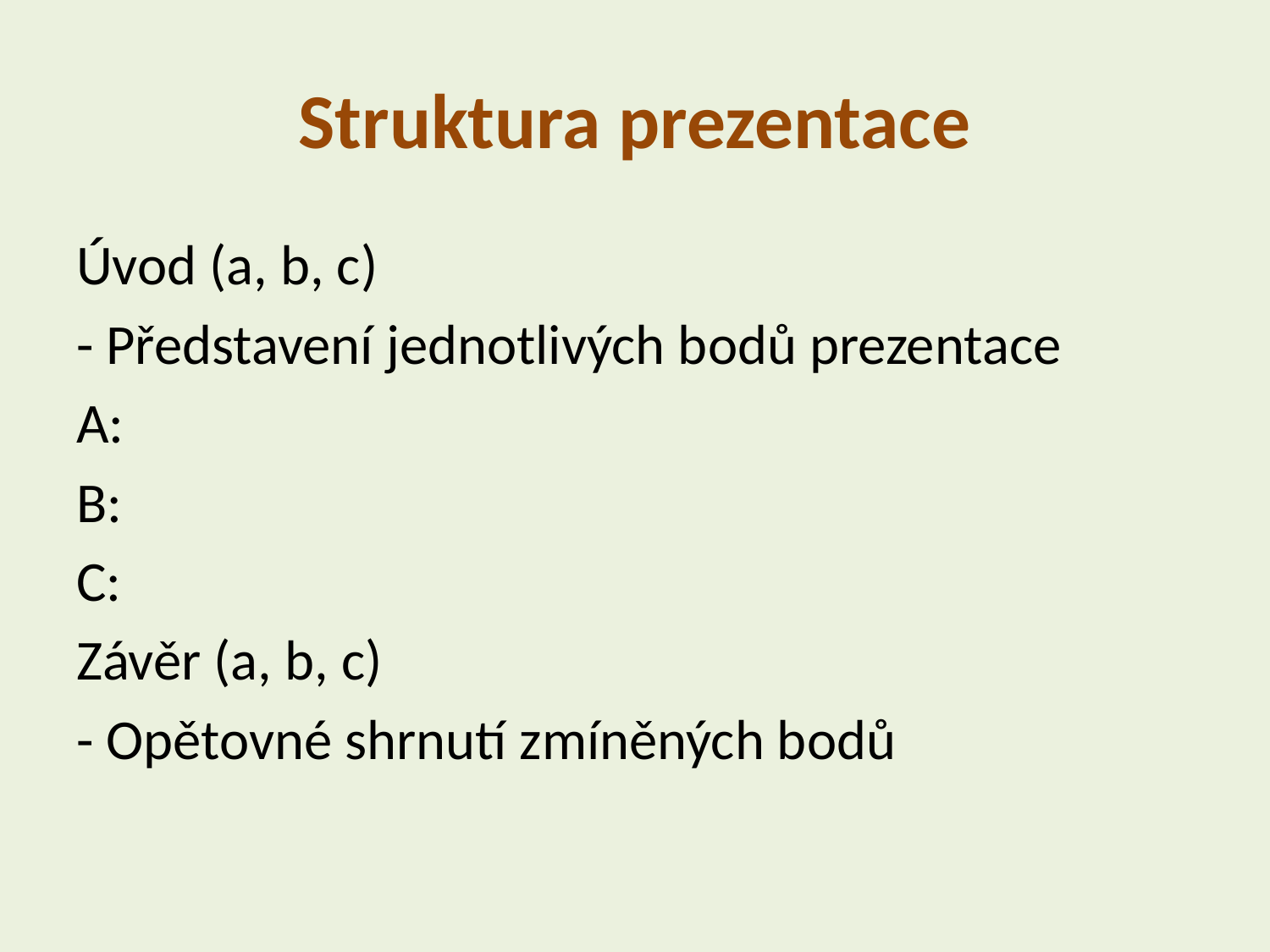

# Struktura prezentace
Úvod (a, b, c)
- Představení jednotlivých bodů prezentace
A:
B:
C:
Závěr (a, b, c)
- Opětovné shrnutí zmíněných bodů